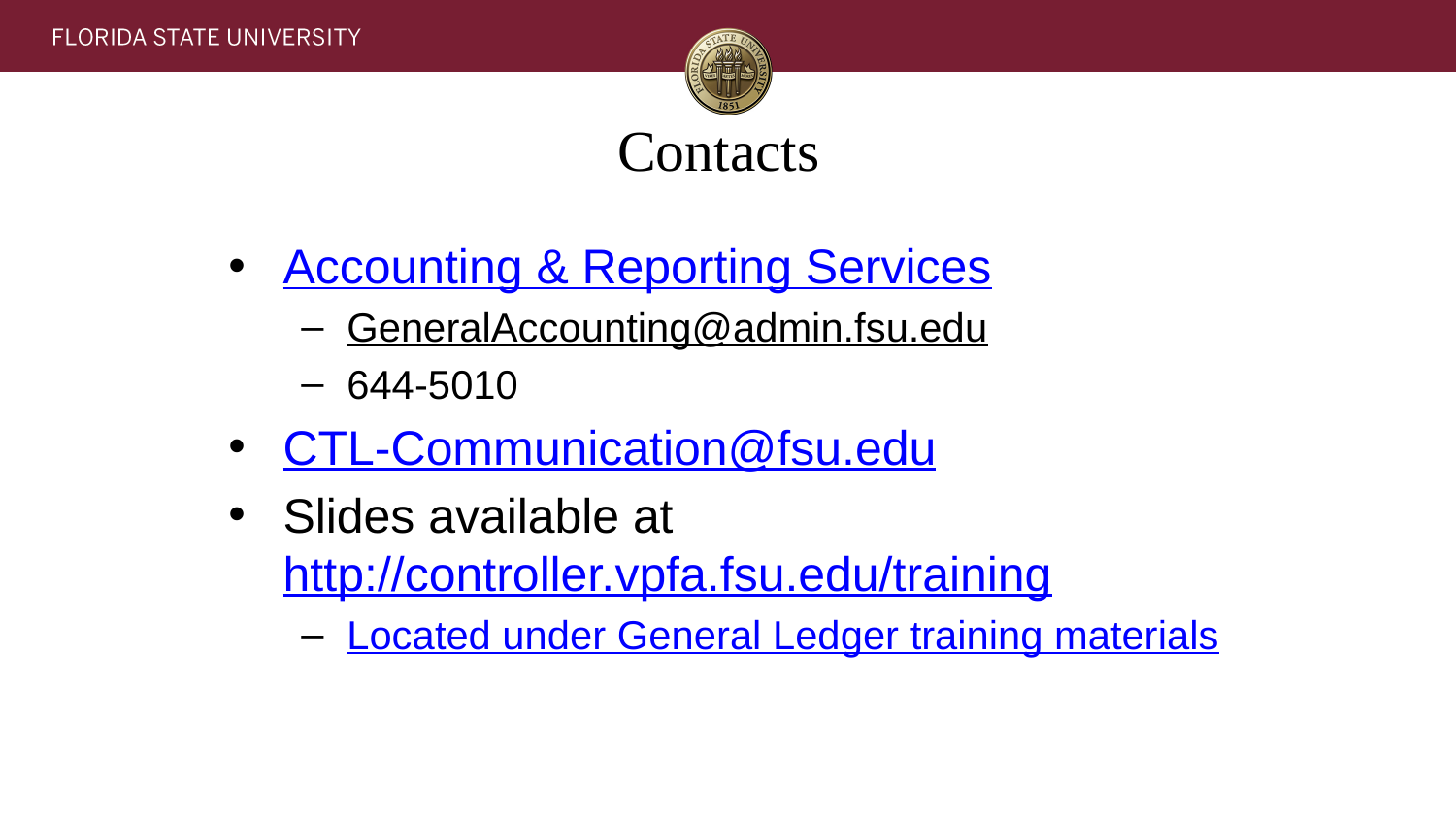

# Contacts
Accounting & Reporting Services
GeneralAccounting@admin.fsu.edu
644-5010
CTL-Communication@fsu.edu
Slides available at http://controller.vpfa.fsu.edu/training
Located under General Ledger training materials